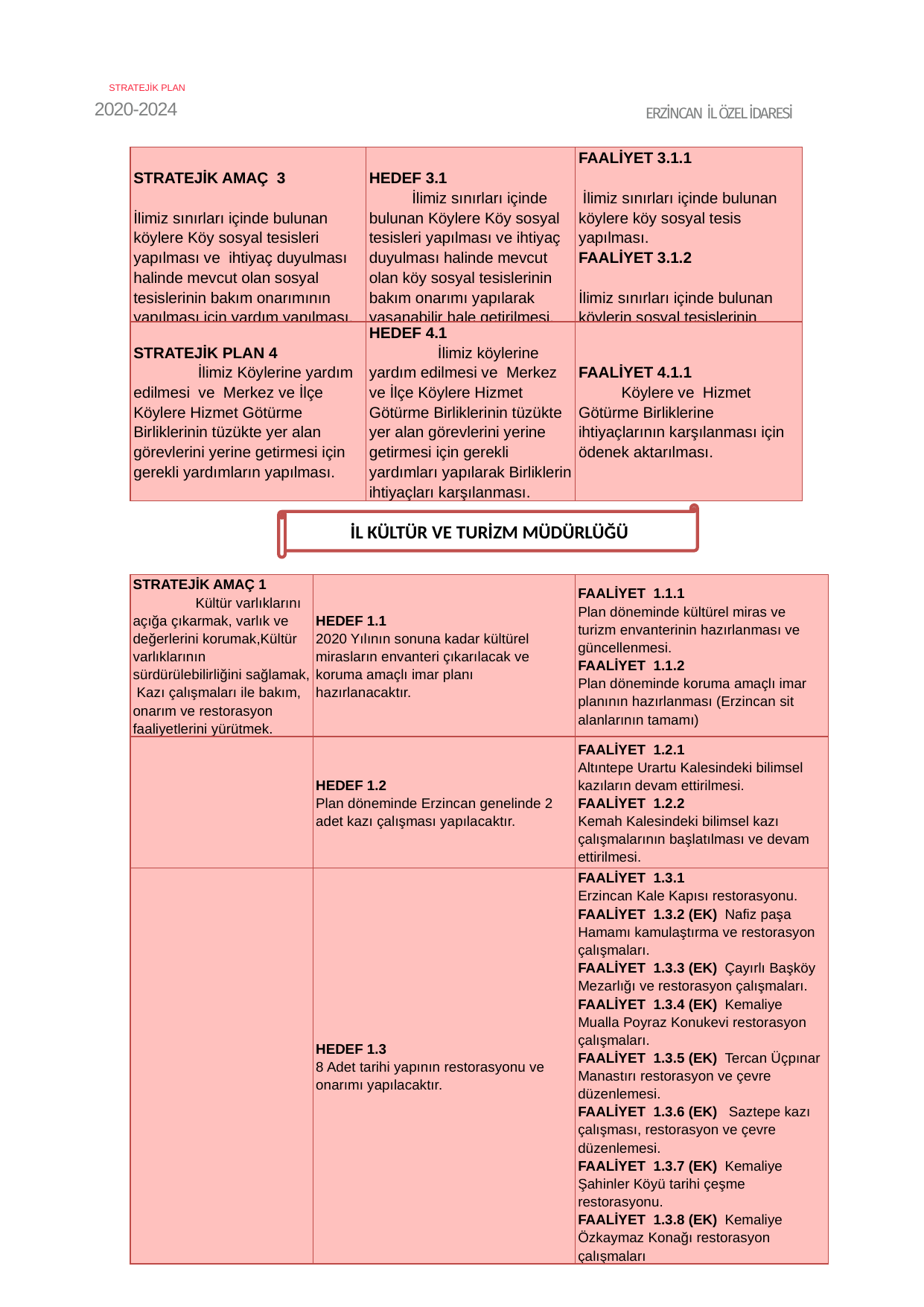

STRATEJİK PLAN
2020-2024
ERZİNCAN  İL ÖZEL İDARESİ
| STRATEJİK AMAÇ 3 İlimiz sınırları içinde bulunan köylere Köy sosyal tesisleri yapılması ve ihtiyaç duyulması halinde mevcut olan sosyal tesislerinin bakım onarımının yapılması için yardım yapılması. | HEDEF 3.1 İlimiz sınırları içinde bulunan Köylere Köy sosyal tesisleri yapılması ve ihtiyaç duyulması halinde mevcut olan köy sosyal tesislerinin bakım onarımı yapılarak yaşanabilir hale getirilmesi. | FAALİYET 3.1.1 İlimiz sınırları içinde bulunan köylere köy sosyal tesis yapılması. FAALİYET 3.1.2 İlimiz sınırları içinde bulunan köylerin sosyal tesislerinin bakım ve onarımının yapılması. |
| --- | --- | --- |
| STRATEJİK PLAN 4 İlimiz Köylerine yardım edilmesi ve Merkez ve İlçe Köylere Hizmet Götürme Birliklerinin tüzükte yer alan görevlerini yerine getirmesi için gerekli yardımların yapılması. | HEDEF 4.1 İlimiz köylerine yardım edilmesi ve Merkez ve İlçe Köylere Hizmet Götürme Birliklerinin tüzükte yer alan görevlerini yerine getirmesi için gerekli yardımları yapılarak Birliklerin ihtiyaçları karşılanması. | FAALİYET 4.1.1 Köylere ve Hizmet Götürme Birliklerine ihtiyaçlarının karşılanması için ödenek aktarılması. |
| --- | --- | --- |
İL KÜLTÜR VE TURİZM MÜDÜRLÜĞÜ
| STRATEJİK AMAÇ 1 Kültür varlıklarını açığa çıkarmak, varlık ve değerlerini korumak,Kültür varlıklarının sürdürülebilirliğini sağlamak, Kazı çalışmaları ile bakım, onarım ve restorasyon faaliyetlerini yürütmek. | HEDEF 1.1 2020 Yılının sonuna kadar kültürel mirasların envanteri çıkarılacak ve koruma amaçlı imar planı hazırlanacaktır. | FAALİYET 1.1.1 Plan döneminde kültürel miras ve turizm envanterinin hazırlanması ve güncellenmesi. FAALİYET 1.1.2 Plan döneminde koruma amaçlı imar planının hazırlanması (Erzincan sit alanlarının tamamı) |
| --- | --- | --- |
|  | HEDEF 1.2 Plan döneminde Erzincan genelinde 2 adet kazı çalışması yapılacaktır. | FAALİYET 1.2.1 Altıntepe Urartu Kalesindeki bilimsel kazıların devam ettirilmesi. FAALİYET 1.2.2 Kemah Kalesindeki bilimsel kazı çalışmalarının başlatılması ve devam ettirilmesi. |
|  | HEDEF 1.3 8 Adet tarihi yapının restorasyonu ve onarımı yapılacaktır. | FAALİYET 1.3.1 Erzincan Kale Kapısı restorasyonu. FAALİYET 1.3.2 (EK) Nafiz paşa Hamamı kamulaştırma ve restorasyon çalışmaları. FAALİYET 1.3.3 (EK) Çayırlı Başköy Mezarlığı ve restorasyon çalışmaları. FAALİYET 1.3.4 (EK) Kemaliye Mualla Poyraz Konukevi restorasyon çalışmaları. FAALİYET 1.3.5 (EK) Tercan Üçpınar Manastırı restorasyon ve çevre düzenlemesi. FAALİYET 1.3.6 (EK) Saztepe kazı çalışması, restorasyon ve çevre düzenlemesi. FAALİYET 1.3.7 (EK) Kemaliye Şahinler Köyü tarihi çeşme restorasyonu. FAALİYET 1.3.8 (EK) Kemaliye Özkaymaz Konağı restorasyon çalışmaları |